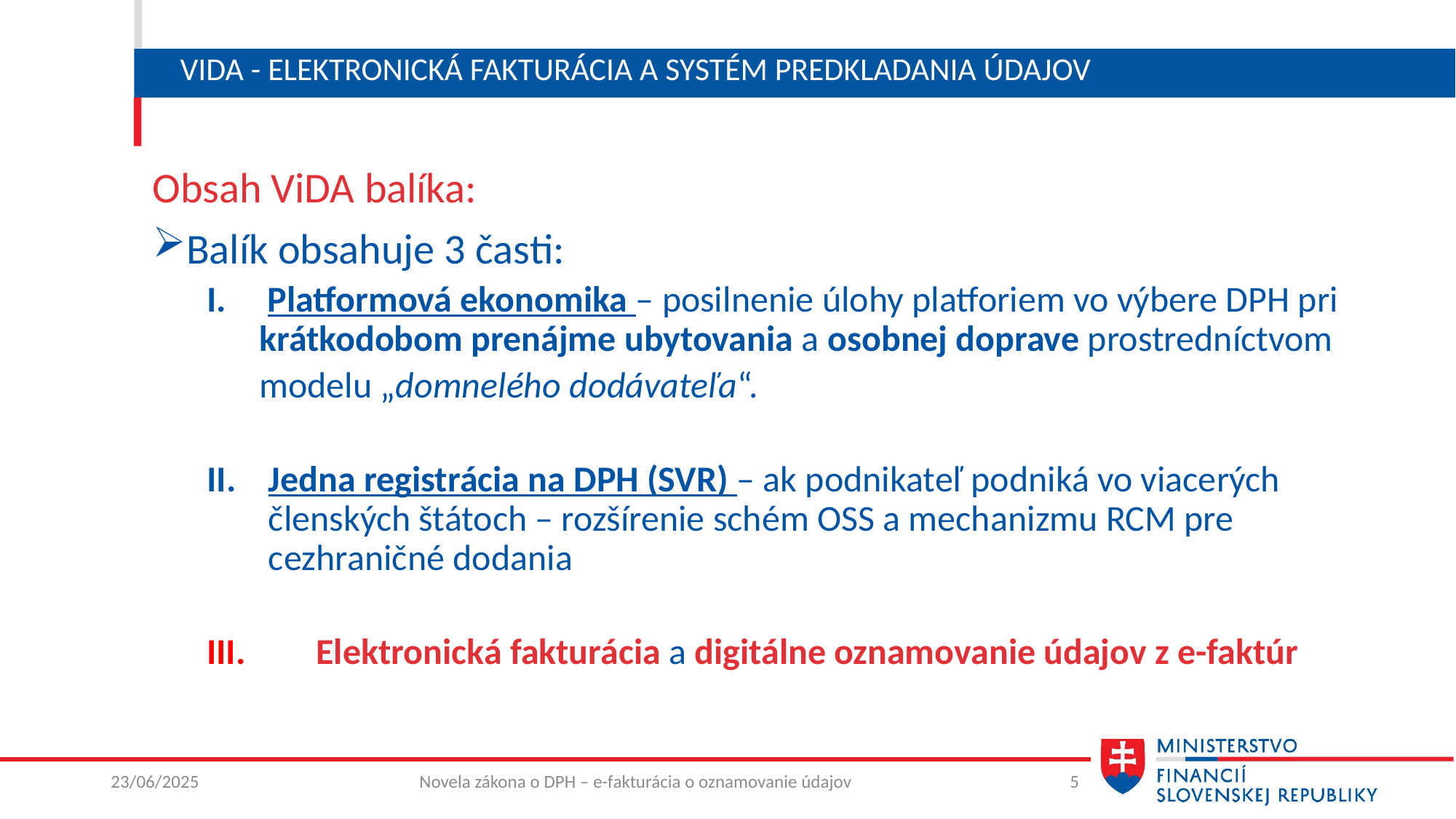

ViDA - Elektronická fakturácia a systém predkladania údajov
Obsah ViDA balíka:
Balík obsahuje 3 časti:
 Platformová ekonomika – posilnenie úlohy platforiem vo výbere DPH pri krátkodobom prenájme ubytovania a osobnej doprave prostredníctvom
	modelu „domnelého dodávateľa“.

Jedna registrácia na DPH (SVR) – ak podnikateľ podniká vo viacerých členských štátoch – rozšírenie schém OSS a mechanizmu RCM pre cezhraničné dodania

III.	Elektronická fakturácia a digitálne oznamovanie údajov z e-faktúr

23/06/2025
Novela zákona o DPH – e-fakturácia o oznamovanie údajov
5